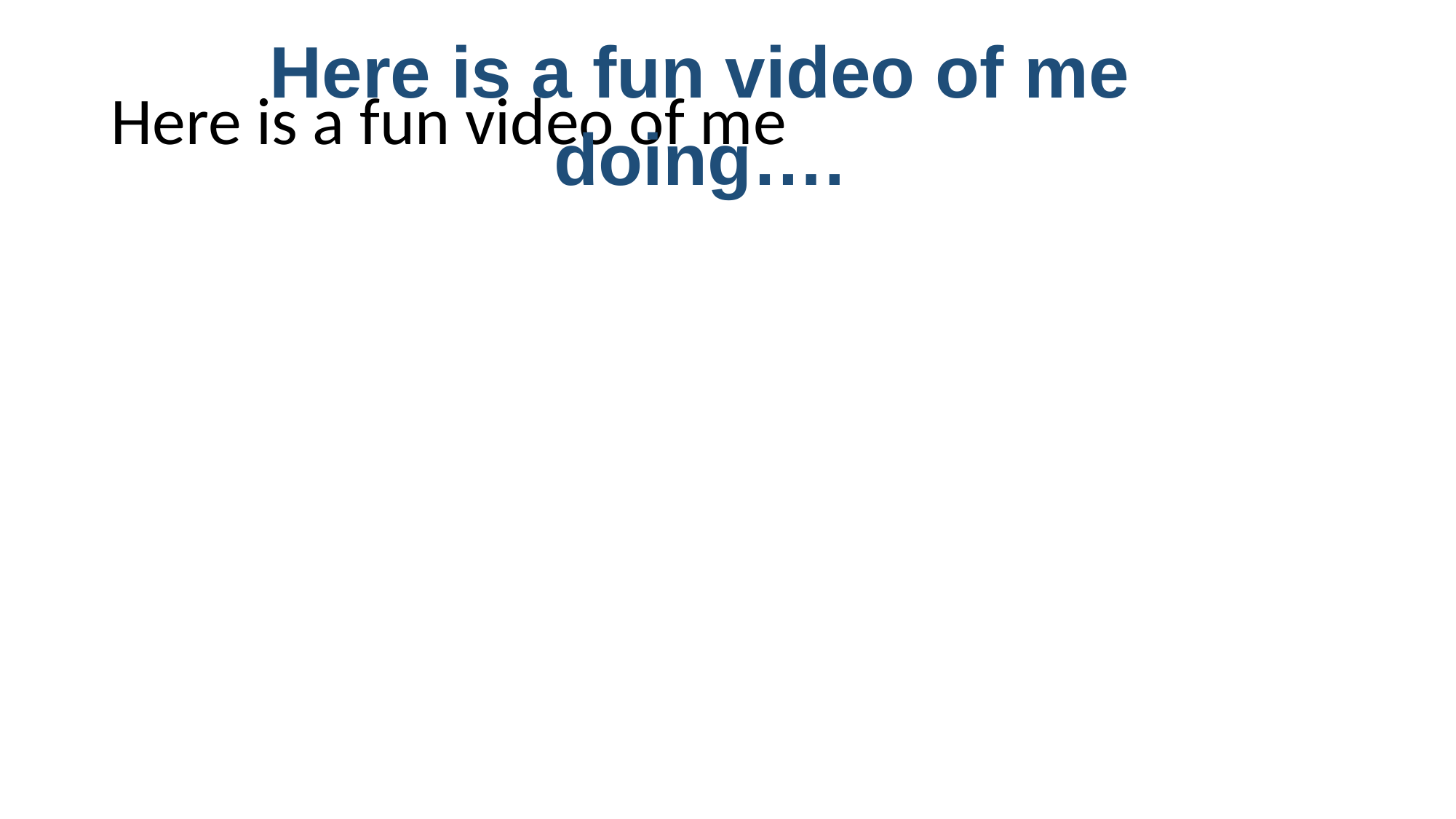

Here is a fun video of me

Here is a fun video of me doing….